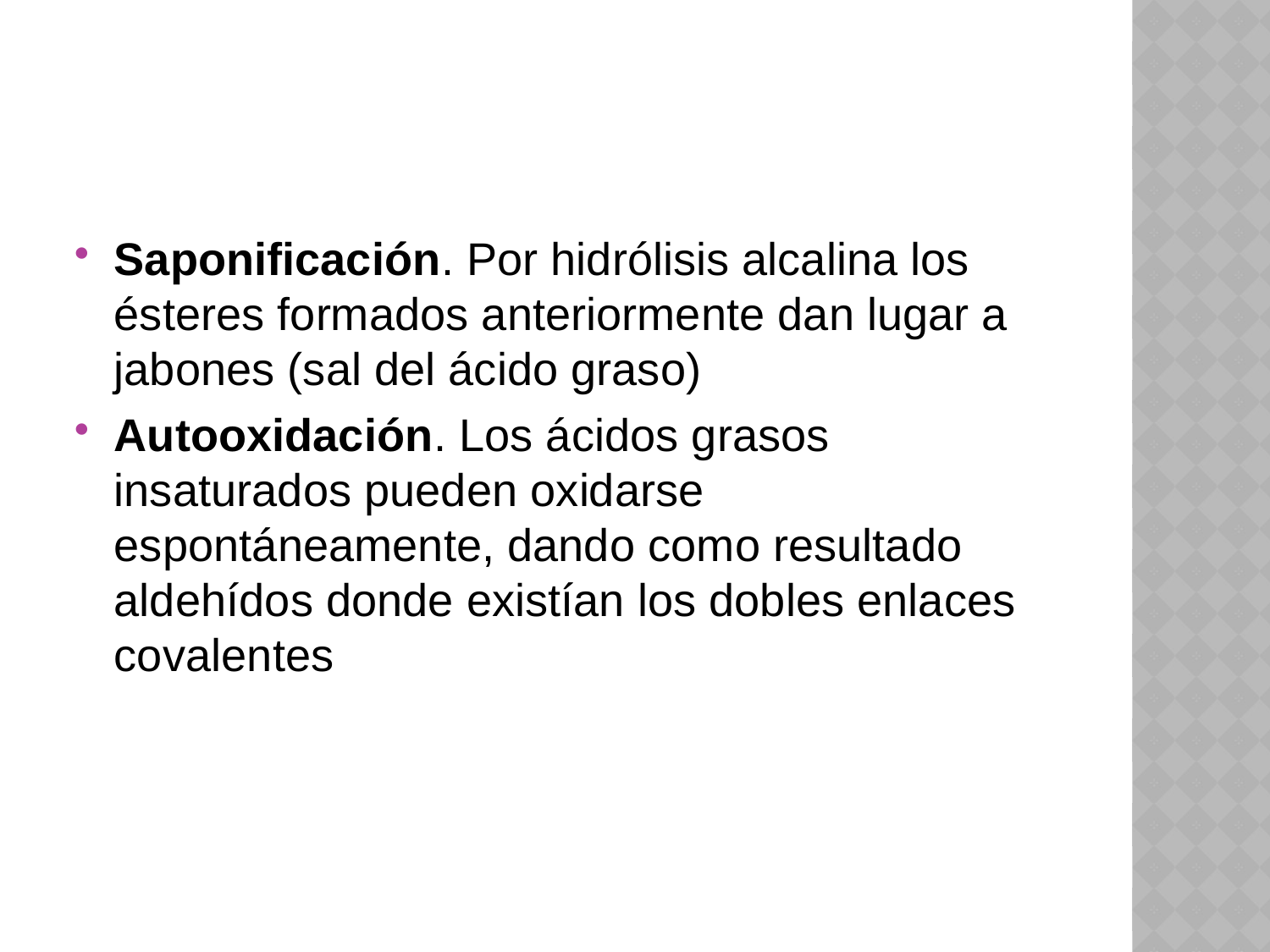

#
Saponificación. Por hidrólisis alcalina los ésteres formados anteriormente dan lugar a jabones (sal del ácido graso)
Autooxidación. Los ácidos grasos insaturados pueden oxidarse espontáneamente, dando como resultado aldehídos donde existían los dobles enlaces covalentes